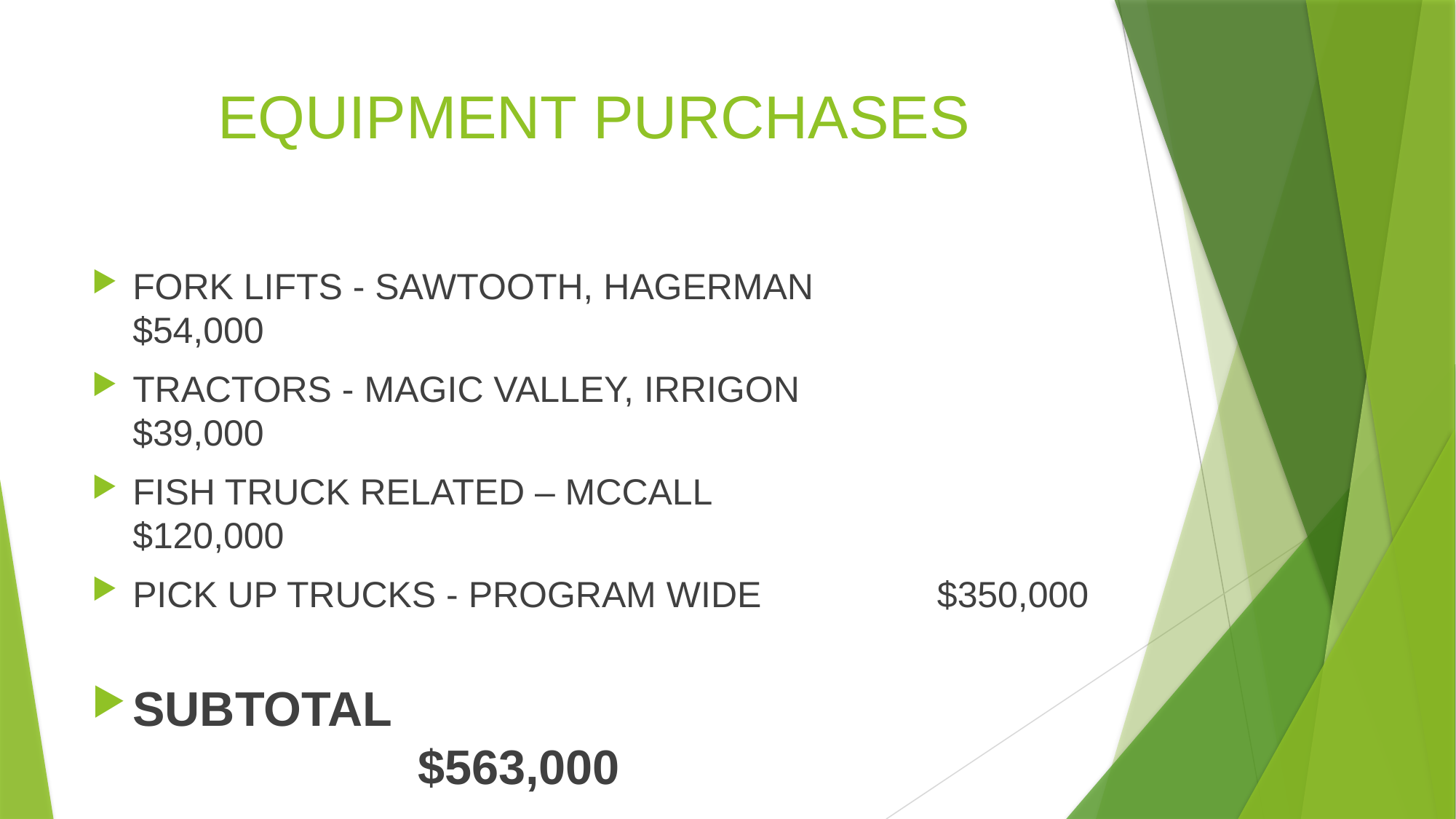

# EQUIPMENT PURCHASES
FORK LIFTS - SAWTOOTH, HAGERMAN		$54,000
TRACTORS - MAGIC VALLEY, IRRIGON		$39,000
FISH TRUCK RELATED – MCCALL			    $120,000
PICK UP TRUCKS - PROGRAM WIDE		    $350,000

SUBTOTAL								     $563,000